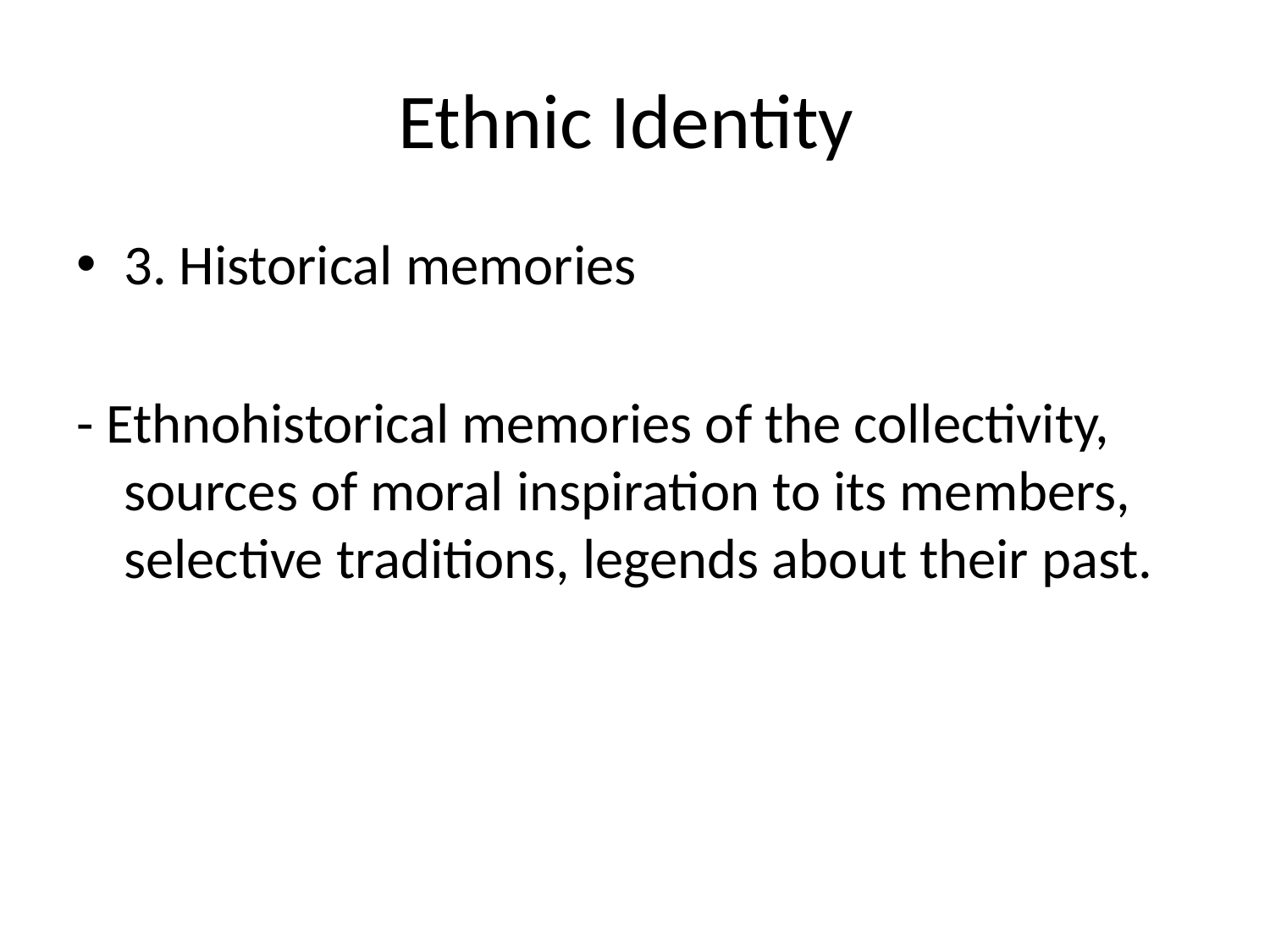

# Ethnic Identity
3. Historical memories

- Ethnohistorical memories of the collectivity, sources of moral inspiration to its members, selective traditions, legends about their past.